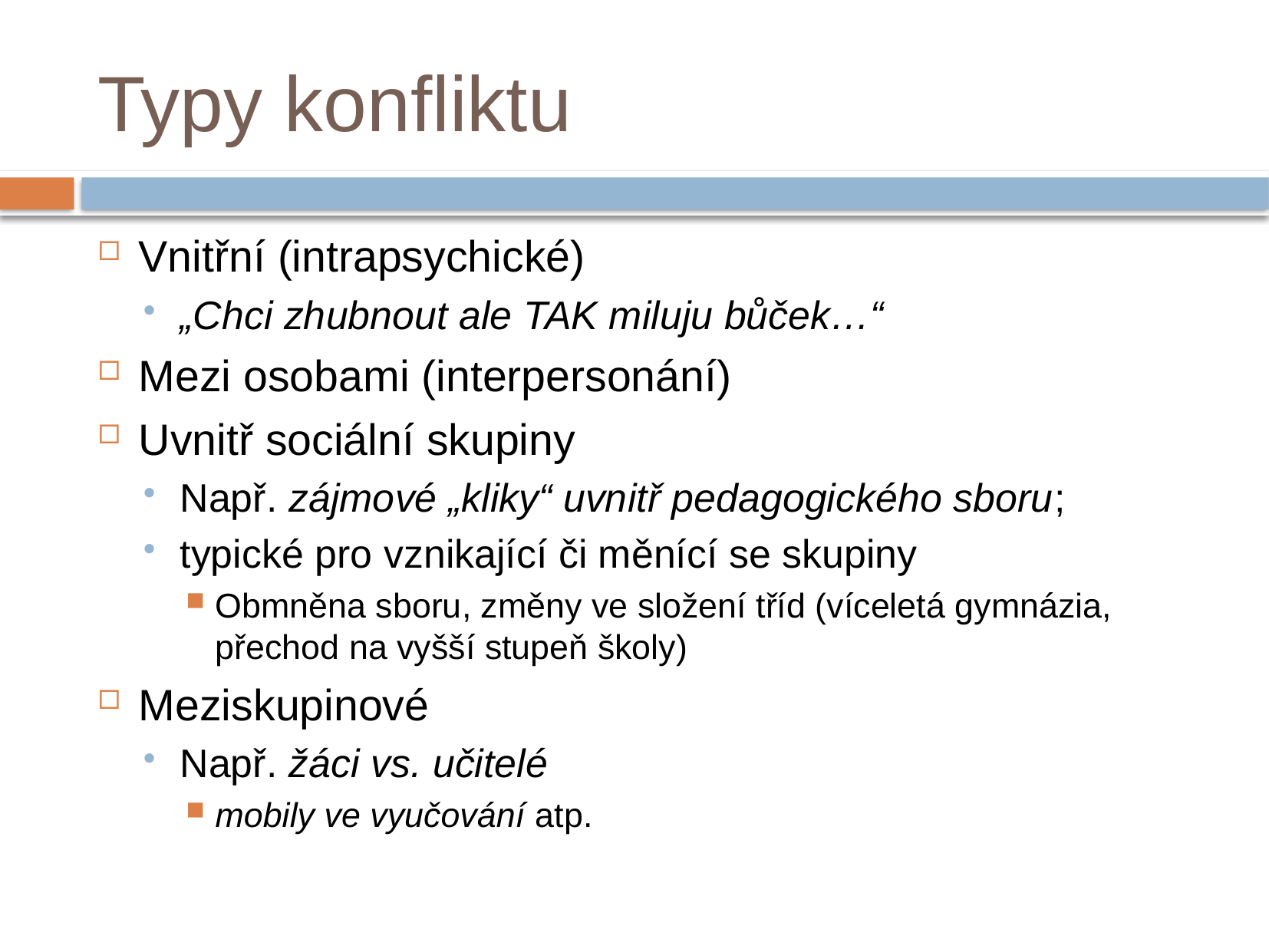

# Typy konfliktu
Vnitřní (intrapsychické)
„Chci zhubnout ale TAK miluju bůček…“
Mezi osobami (interpersonání)
Uvnitř sociální skupiny
Např. zájmové „kliky“ uvnitř pedagogického sboru;
typické pro vznikající či měnící se skupiny
Obmněna sboru, změny ve složení tříd (víceletá gymnázia, přechod na vyšší stupeň školy)
Meziskupinové
Např. žáci vs. učitelé
mobily ve vyučování atp.